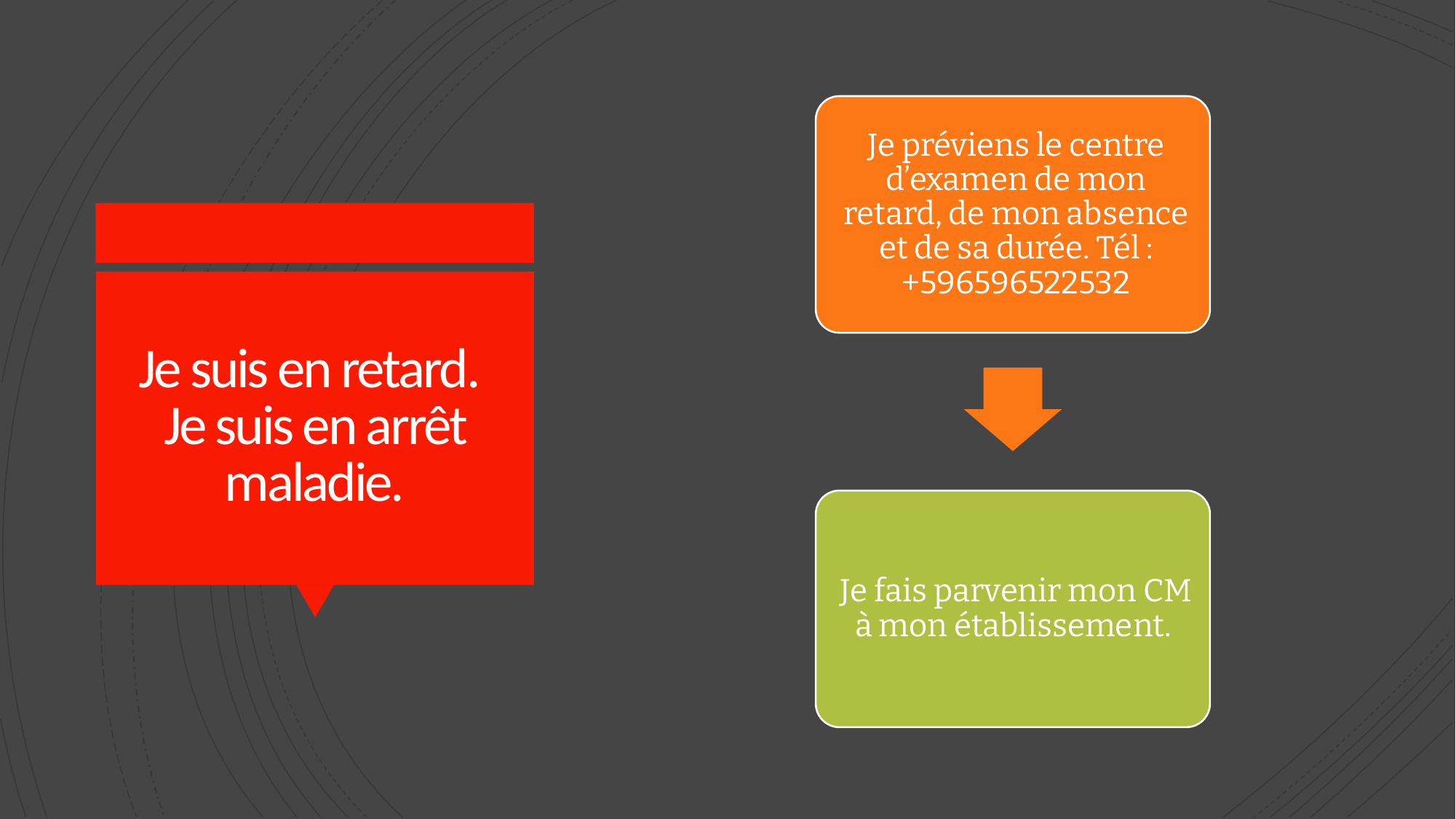

Je préviens le centre d’examen de mon retard, de mon absence et de sa durée. Tél : +596596522532

Je fais parvenir mon CM à mon établissement.
# Je suis en retard. Je suis en arrêt maladie.